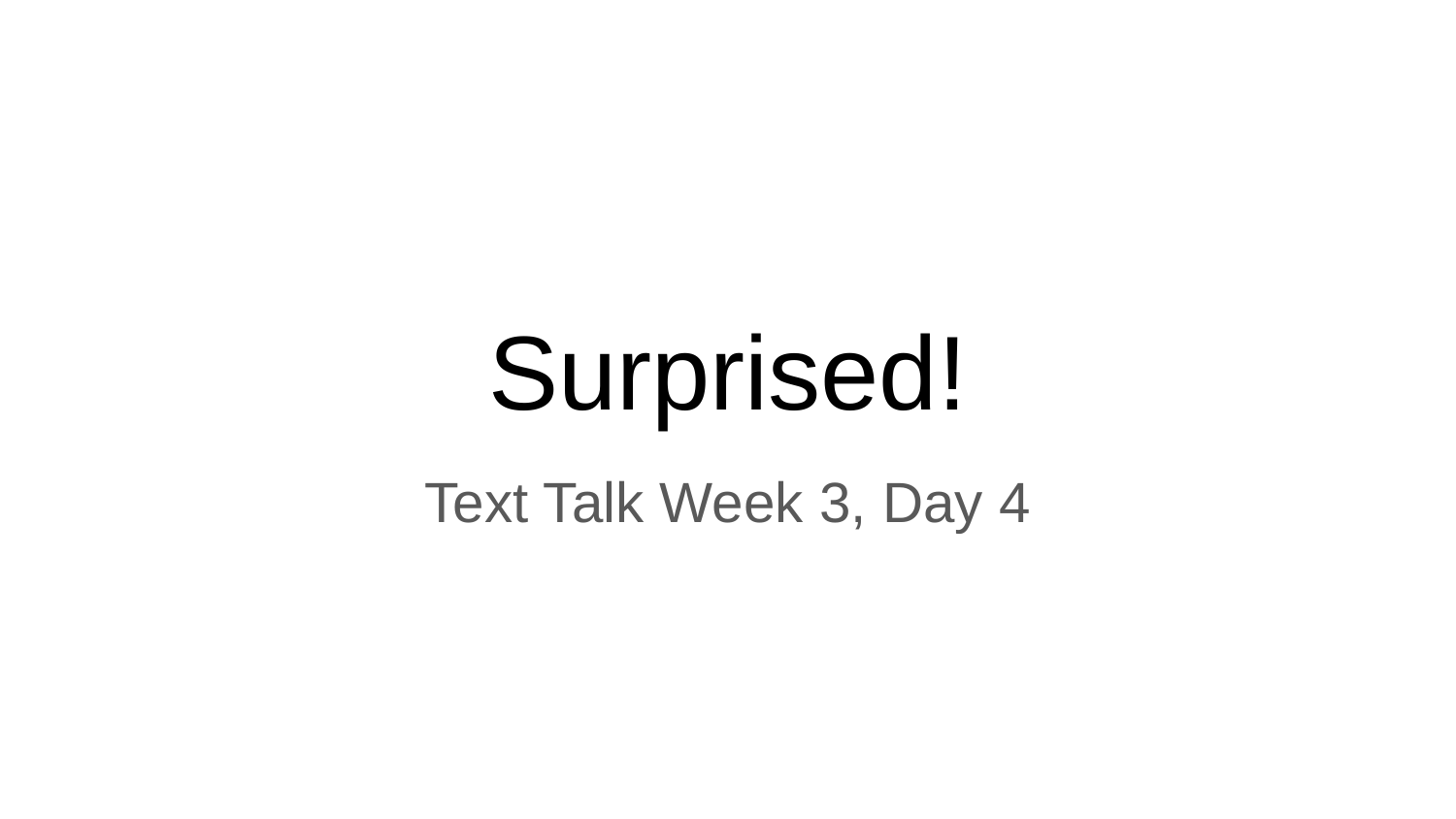

# Surprised!
Text Talk Week 3, Day 4